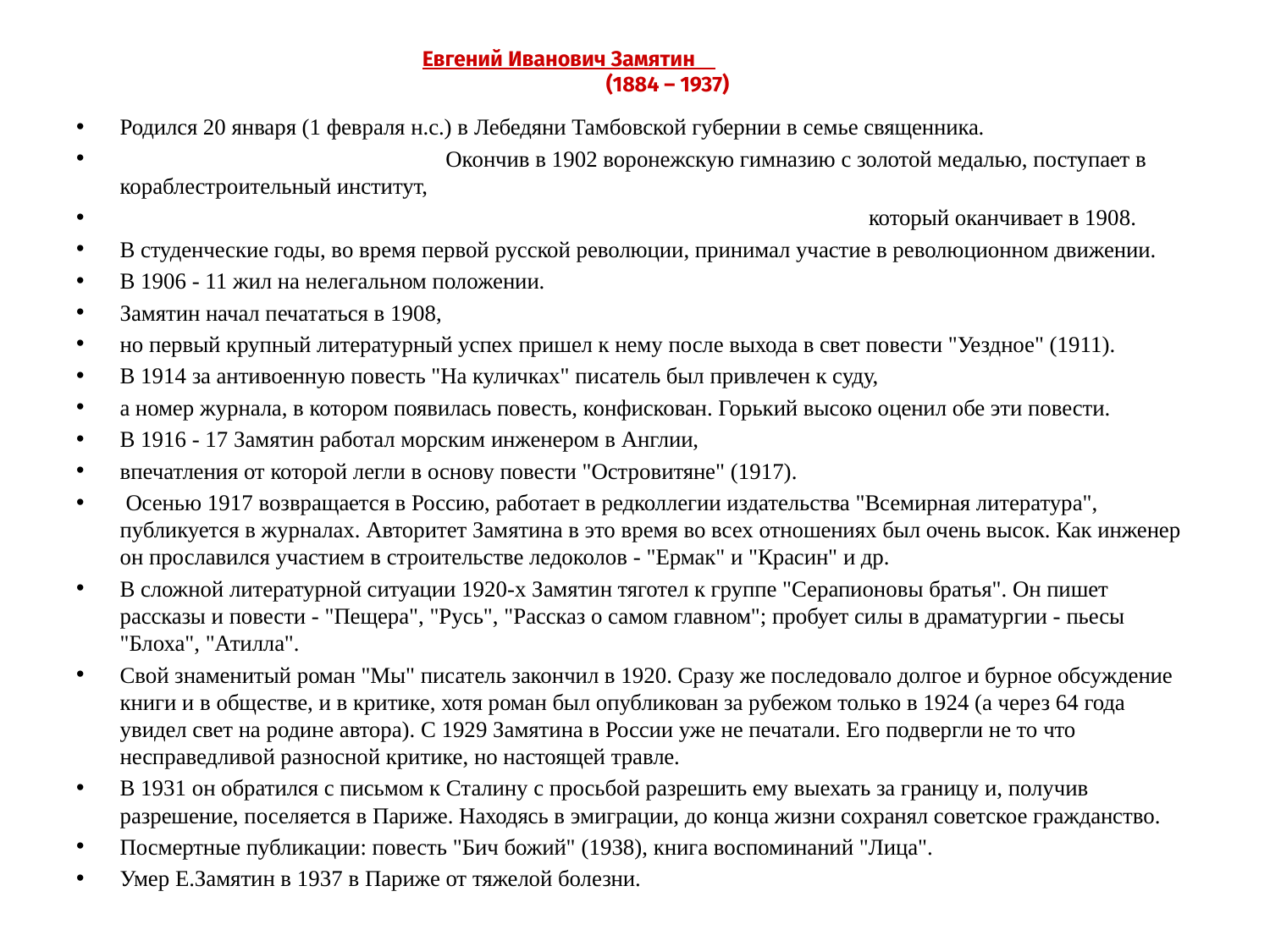

# Евгений Иванович Замятин (1884 – 1937)
Родился 20 января (1 февраля н.с.) в Лебедяни Тамбовской губернии в семье священника.
                                                         Окончив в 1902 воронежскую гимназию с золотой медалью, поступает в кораблестроительный институт,
                                                                                                                                   который оканчивает в 1908.
В студенческие годы, во время первой русской революции, принимал участие в революционном движении.
В 1906 - 11 жил на нелегальном положении.
Замятин начал печататься в 1908,
но первый крупный литературный успех пришел к нему после выхода в свет повести "Уездное" (1911).
В 1914 за антивоенную повесть "На куличках" писатель был привлечен к суду,
а номер журнала, в котором появилась повесть, конфискован. Горький высоко оценил обе эти повести.
В 1916 - 17 Замятин работал морским инженером в Англии,
впечатления от которой легли в основу повести "Островитяне" (1917).
 Осенью 1917 возвращается в Россию, работает в редколлегии издательства "Всемирная литература", публикуется в журналах. Авторитет Замятина в это время во всех отношениях был очень высок. Как инженер он прославился участием в строительстве ледоколов - "Ермак" и "Красин" и др.
В сложной литературной ситуации 1920-х Замятин тяготел к группе "Серапионовы братья". Он пишет рассказы и повести - "Пещера", "Русь", "Рассказ о самом главном"; пробует силы в драматургии - пьесы "Блоха", "Атилла".
Свой знаменитый роман "Мы" писатель закончил в 1920. Сразу же последовало долгое и бурное обсуждение книги и в обществе, и в критике, хотя роман был опубликован за рубежом только в 1924 (а через 64 года увидел свет на родине автора). С 1929 Замятина в России уже не печатали. Его подвергли не то что несправедливой разносной критике, но настоящей травле.
В 1931 он обратился с письмом к Сталину с просьбой разрешить ему выехать за границу и, получив разрешение, поселяется в Париже. Находясь в эмиграции, до конца жизни сохранял советское гражданство.
Посмертные публикации: повесть "Бич божий" (1938), книга воспоминаний "Лица".
Умер Е.Замятин в 1937 в Париже от тяжелой болезни.